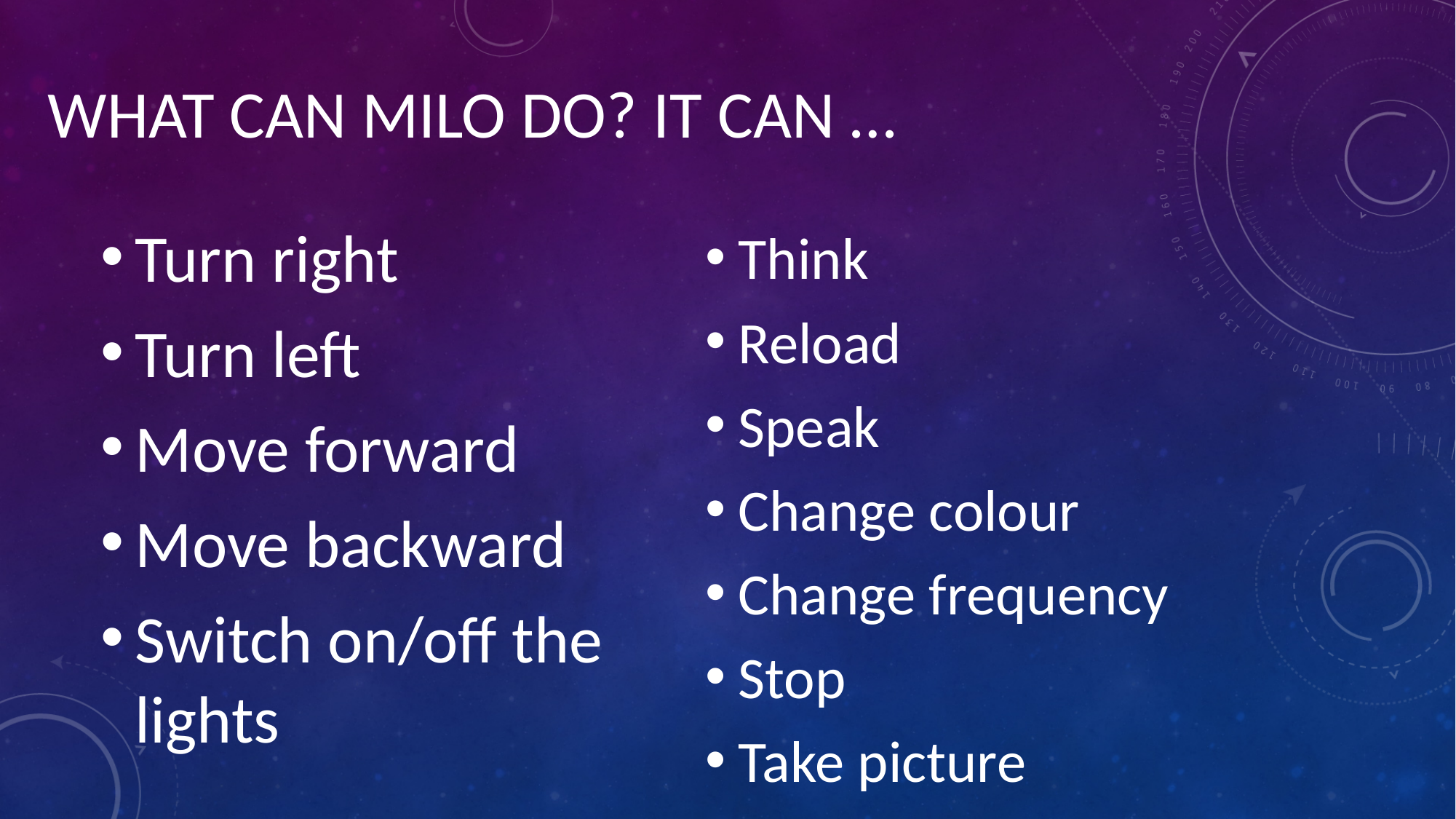

# WHAT CAN MILO DO? IT CAN …
Think
Reload
Speak
Change colour
Change frequency
Stop
Take picture
Turn right
Turn left
Move forward
Move backward
Switch on/off the lights